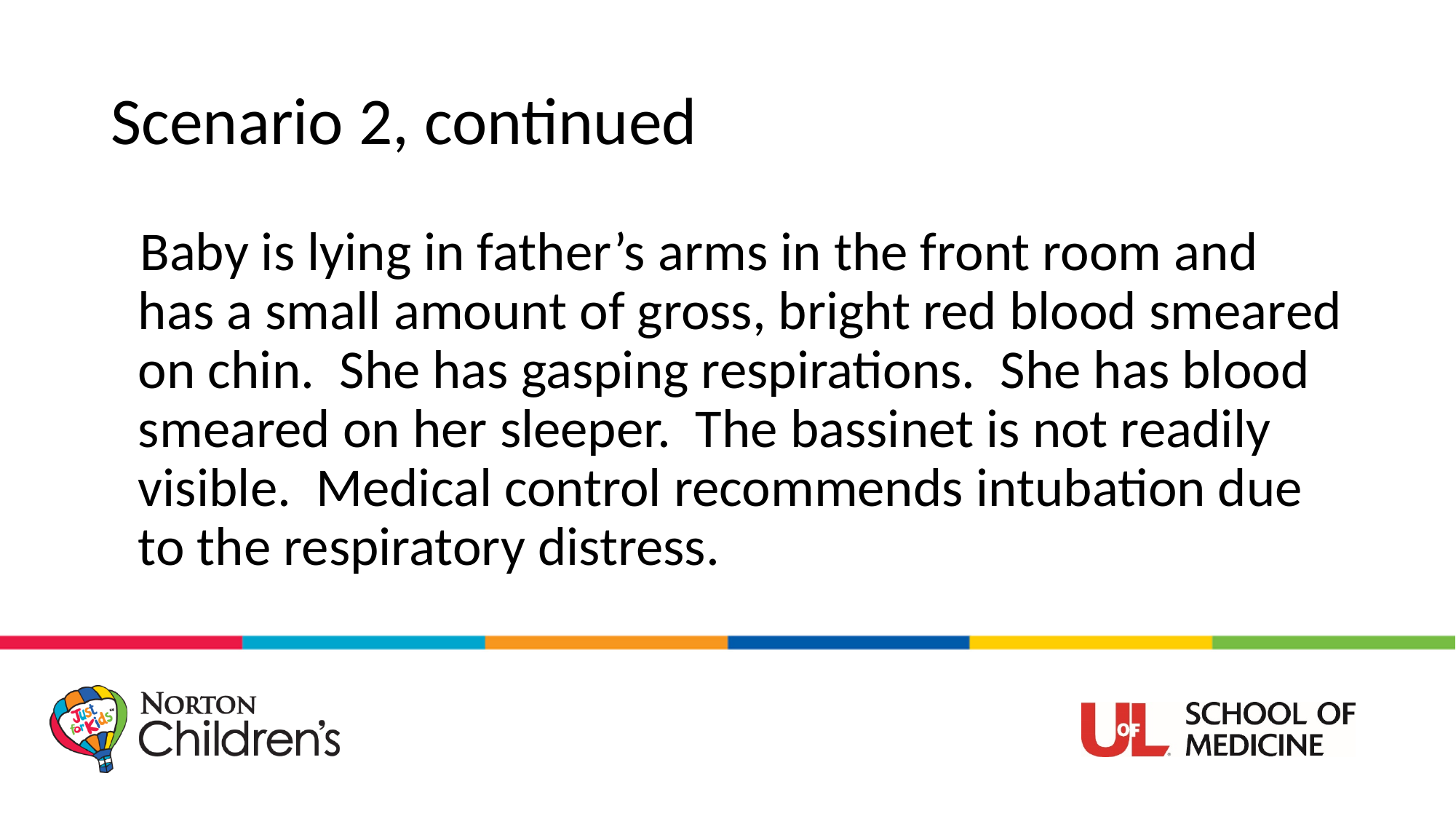

# Scenario 2, continued
   Baby is lying in father’s arms in the front room and has a small amount of gross, bright red blood smeared on chin.  She has gasping respirations.  She has blood smeared on her sleeper.  The bassinet is not readily visible.  Medical control recommends intubation due to the respiratory distress.